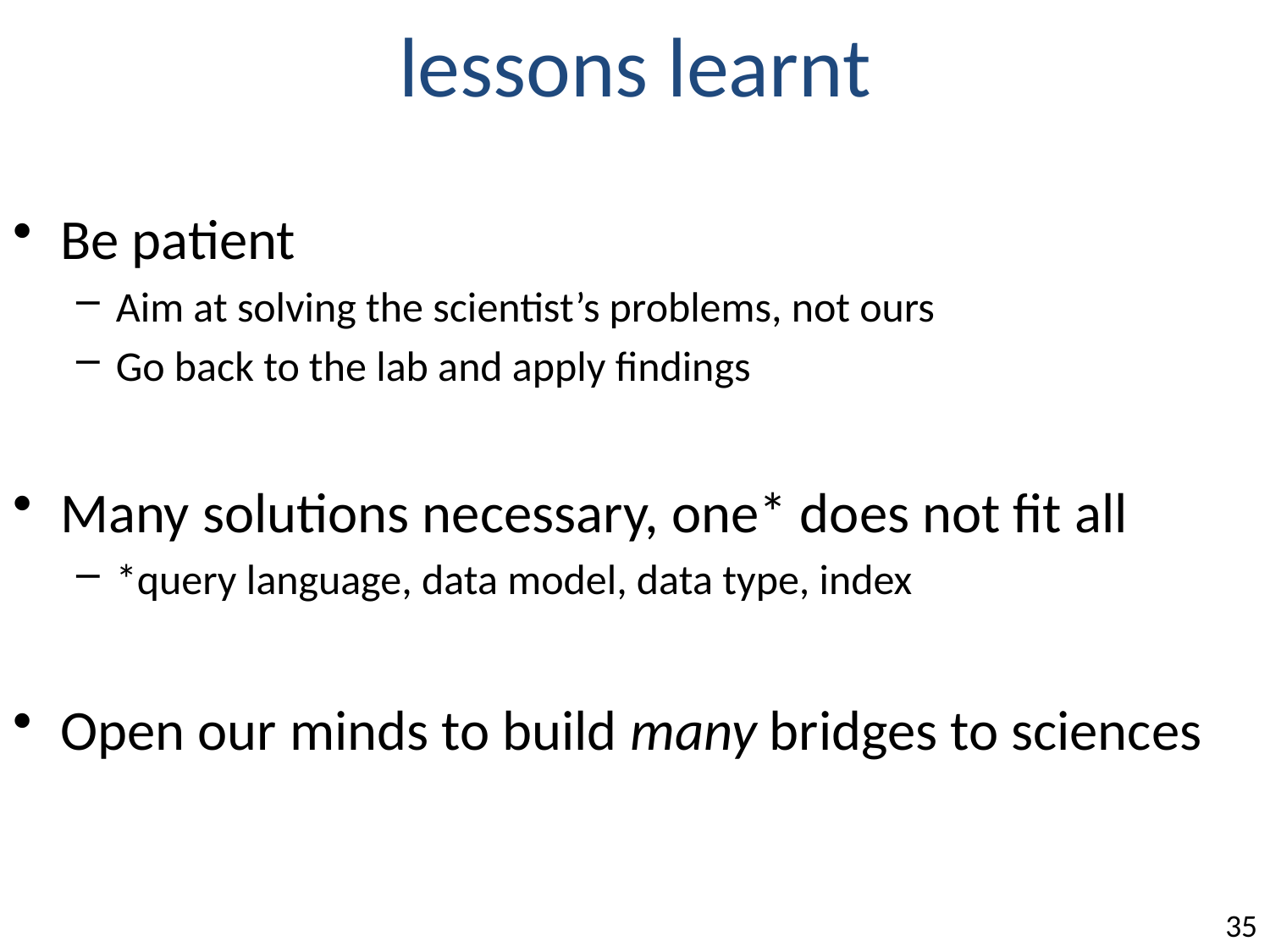

# lessons learnt
Be patient
Aim at solving the scientist’s problems, not ours
Go back to the lab and apply findings

Many solutions necessary, one* does not fit all
*query language, data model, data type, index

Open our minds to build many bridges to sciences
35